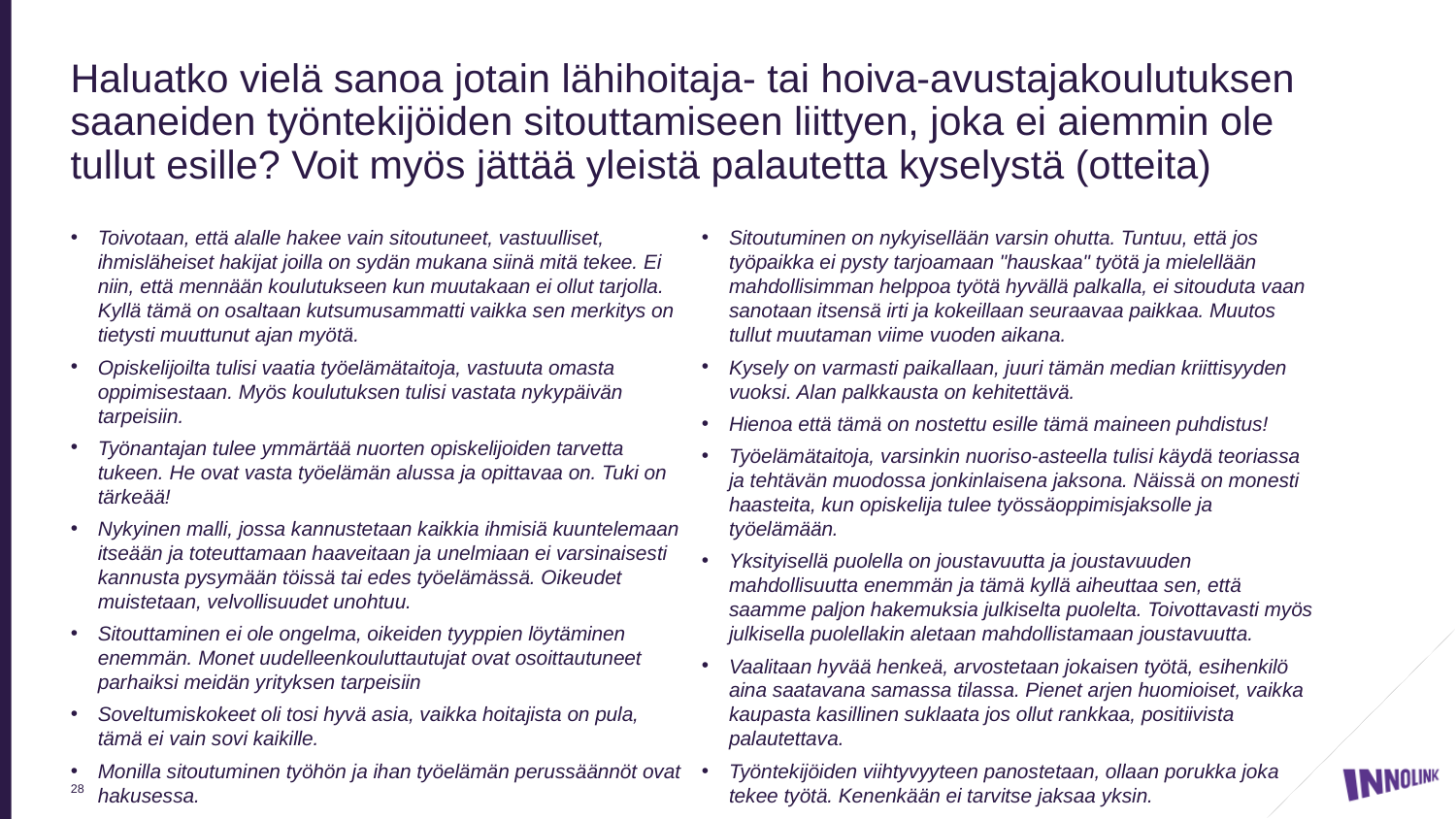

# Haluatko vielä sanoa jotain lähihoitaja- tai hoiva-avustajakoulutuksen saaneiden työntekijöiden sitouttamiseen liittyen, joka ei aiemmin ole tullut esille? Voit myös jättää yleistä palautetta kyselystä (otteita)
Toivotaan, että alalle hakee vain sitoutuneet, vastuulliset, ihmisläheiset hakijat joilla on sydän mukana siinä mitä tekee. Ei niin, että mennään koulutukseen kun muutakaan ei ollut tarjolla. Kyllä tämä on osaltaan kutsumusammatti vaikka sen merkitys on tietysti muuttunut ajan myötä.
Opiskelijoilta tulisi vaatia työelämätaitoja, vastuuta omasta oppimisestaan. Myös koulutuksen tulisi vastata nykypäivän tarpeisiin.
Työnantajan tulee ymmärtää nuorten opiskelijoiden tarvetta tukeen. He ovat vasta työelämän alussa ja opittavaa on. Tuki on tärkeää!
Nykyinen malli, jossa kannustetaan kaikkia ihmisiä kuuntelemaan itseään ja toteuttamaan haaveitaan ja unelmiaan ei varsinaisesti kannusta pysymään töissä tai edes työelämässä. Oikeudet muistetaan, velvollisuudet unohtuu.
Sitouttaminen ei ole ongelma, oikeiden tyyppien löytäminen enemmän. Monet uudelleenkouluttautujat ovat osoittautuneet parhaiksi meidän yrityksen tarpeisiin
Soveltumiskokeet oli tosi hyvä asia, vaikka hoitajista on pula, tämä ei vain sovi kaikille.
Monilla sitoutuminen työhön ja ihan työelämän perussäännöt ovat hakusessa.
Sitoutuminen on nykyisellään varsin ohutta. Tuntuu, että jos työpaikka ei pysty tarjoamaan "hauskaa" työtä ja mielellään mahdollisimman helppoa työtä hyvällä palkalla, ei sitouduta vaan sanotaan itsensä irti ja kokeillaan seuraavaa paikkaa. Muutos tullut muutaman viime vuoden aikana.
Kysely on varmasti paikallaan, juuri tämän median kriittisyyden vuoksi. Alan palkkausta on kehitettävä.
Hienoa että tämä on nostettu esille tämä maineen puhdistus!
Työelämätaitoja, varsinkin nuoriso-asteella tulisi käydä teoriassa ja tehtävän muodossa jonkinlaisena jaksona. Näissä on monesti haasteita, kun opiskelija tulee työssäoppimisjaksolle ja työelämään.
Yksityisellä puolella on joustavuutta ja joustavuuden mahdollisuutta enemmän ja tämä kyllä aiheuttaa sen, että saamme paljon hakemuksia julkiselta puolelta. Toivottavasti myös julkisella puolellakin aletaan mahdollistamaan joustavuutta.
Vaalitaan hyvää henkeä, arvostetaan jokaisen työtä, esihenkilö aina saatavana samassa tilassa. Pienet arjen huomioiset, vaikka kaupasta kasillinen suklaata jos ollut rankkaa, positiivista palautettava.
Työntekijöiden viihtyvyyteen panostetaan, ollaan porukka joka tekee työtä. Kenenkään ei tarvitse jaksaa yksin.
28